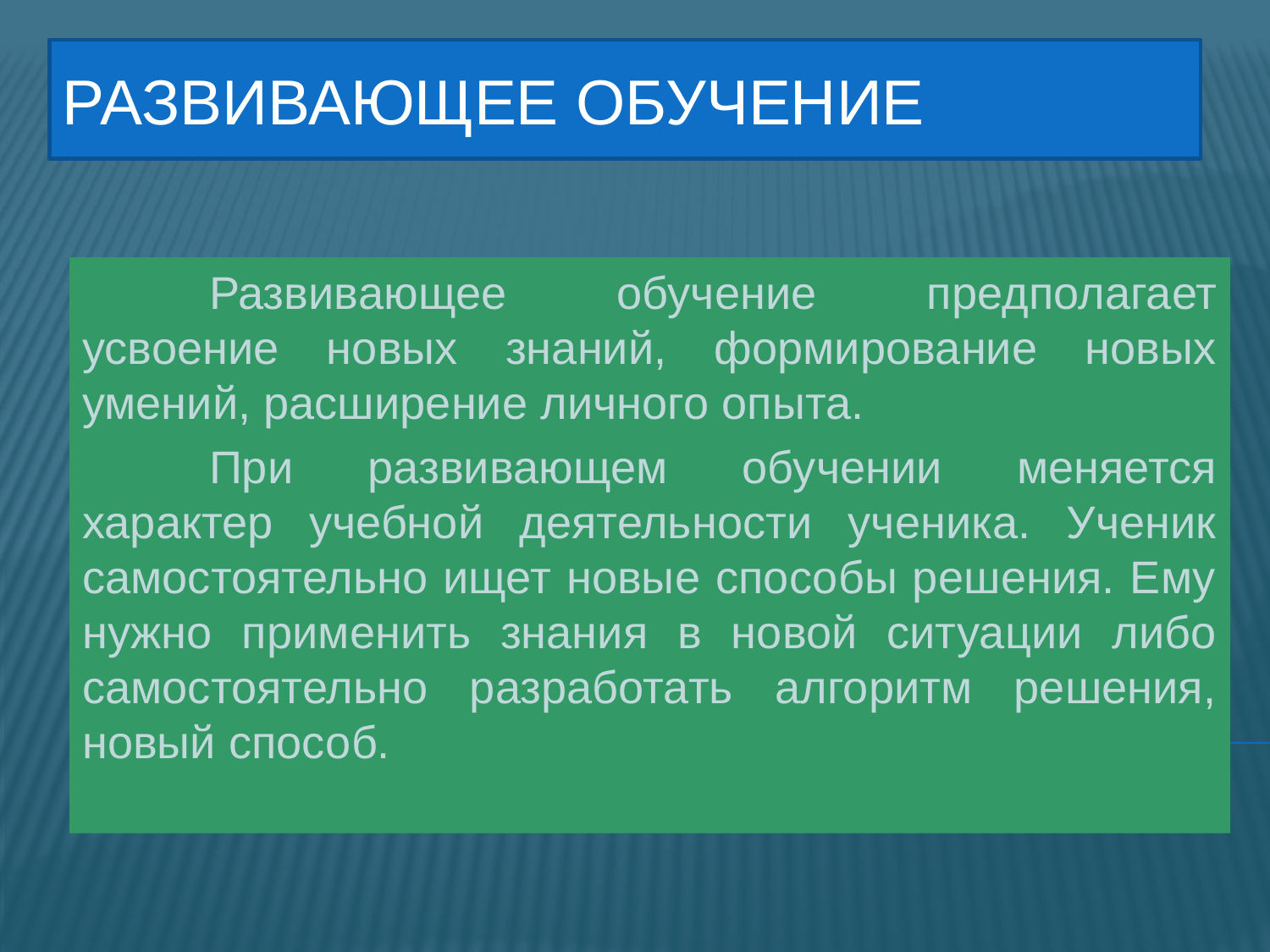

# Развивающее обучение
	Развивающее обучение предполагает усвоение новых знаний, формирование новых умений, расширение личного опыта.
	При развивающем обучении меняется характер учебной деятельности ученика. Ученик самостоятельно ищет новые способы решения. Ему нужно применить знания в новой ситуации либо самостоятельно разработать алгоритм решения, новый способ.